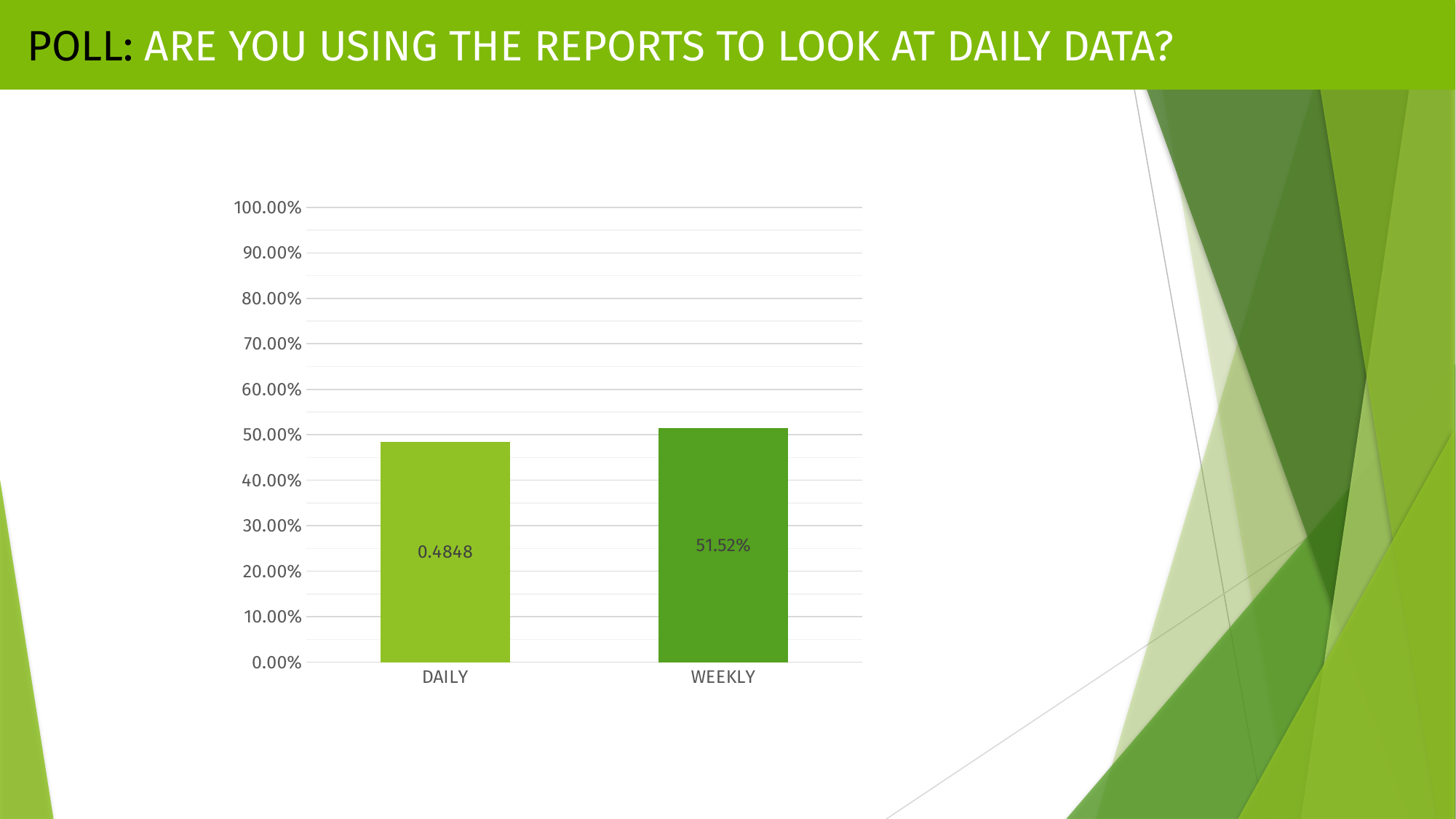

POLL: ARE YOU USING THE REPORTS TO LOOK AT DAILY DATA?

### Chart

| Category | Series 1 | Series 2 |
|---|---|---|
| DAILY | 0.4848 | None |
| WEEKLY | None | 0.5152 |